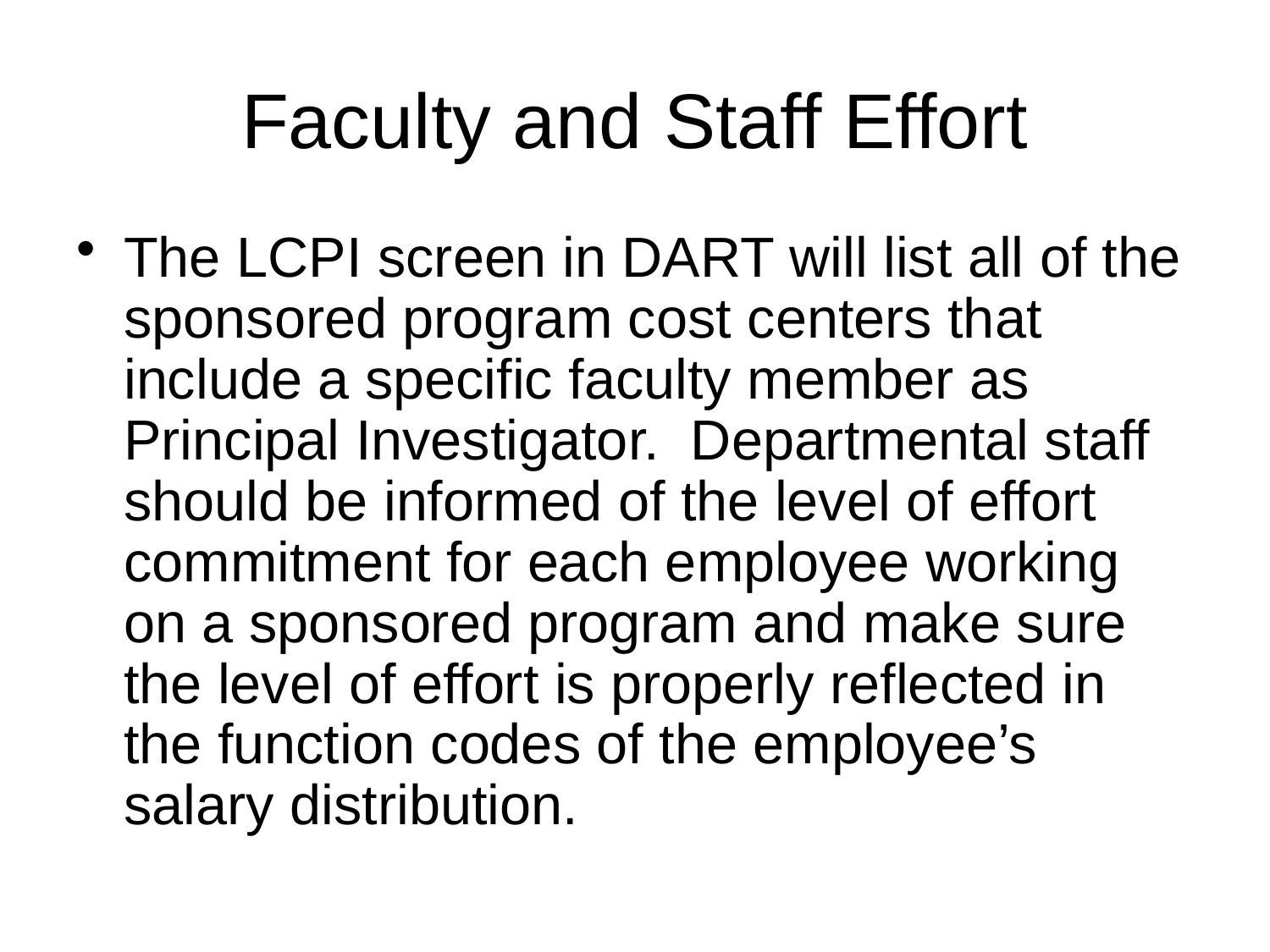

# Faculty and Staff Effort
The LCPI screen in DART will list all of the sponsored program cost centers that include a specific faculty member as Principal Investigator.  Departmental staff should be informed of the level of effort commitment for each employee working on a sponsored program and make sure the level of effort is properly reflected in the function codes of the employee’s salary distribution.